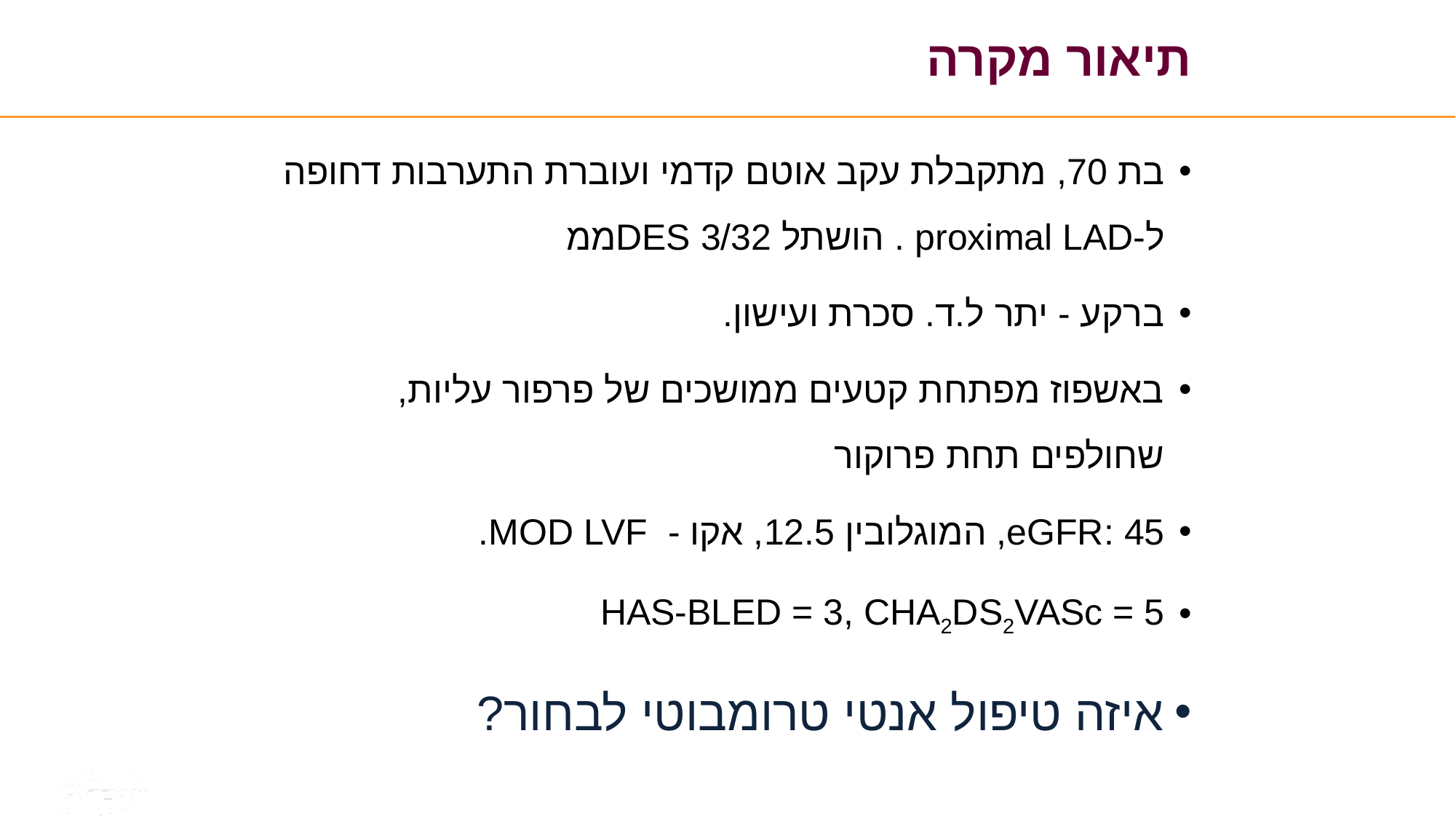

# תיאור מקרה
בת 70, מתקבלת עקב אוטם קדמי ועוברת התערבות דחופה ל-proximal LAD . הושתל DES 3/32ממ
ברקע - יתר ל.ד. סכרת ועישון.
באשפוז מפתחת קטעים ממושכים של פרפור עליות, שחולפים תחת פרוקור
eGFR: 45, המוגלובין 12.5, אקו -  MOD LVF.
HAS-BLED = 3, CHA2DS2VASc = 5
איזה טיפול אנטי טרומבוטי לבחור?